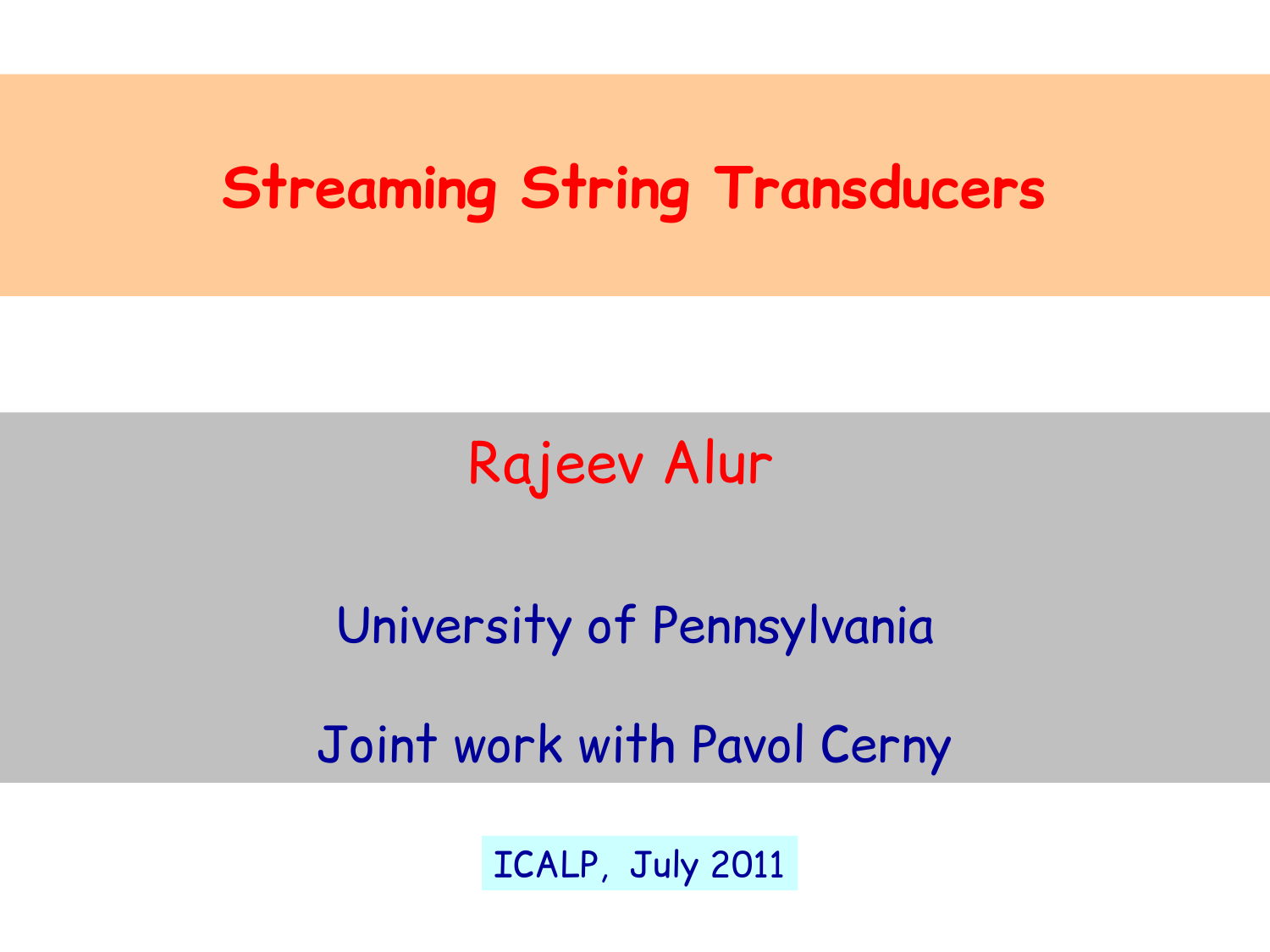

Streaming String Transducers
Rajeev Alur

University of Pennsylvania

Joint work with Pavol Cerny
ICALP,  July 2011